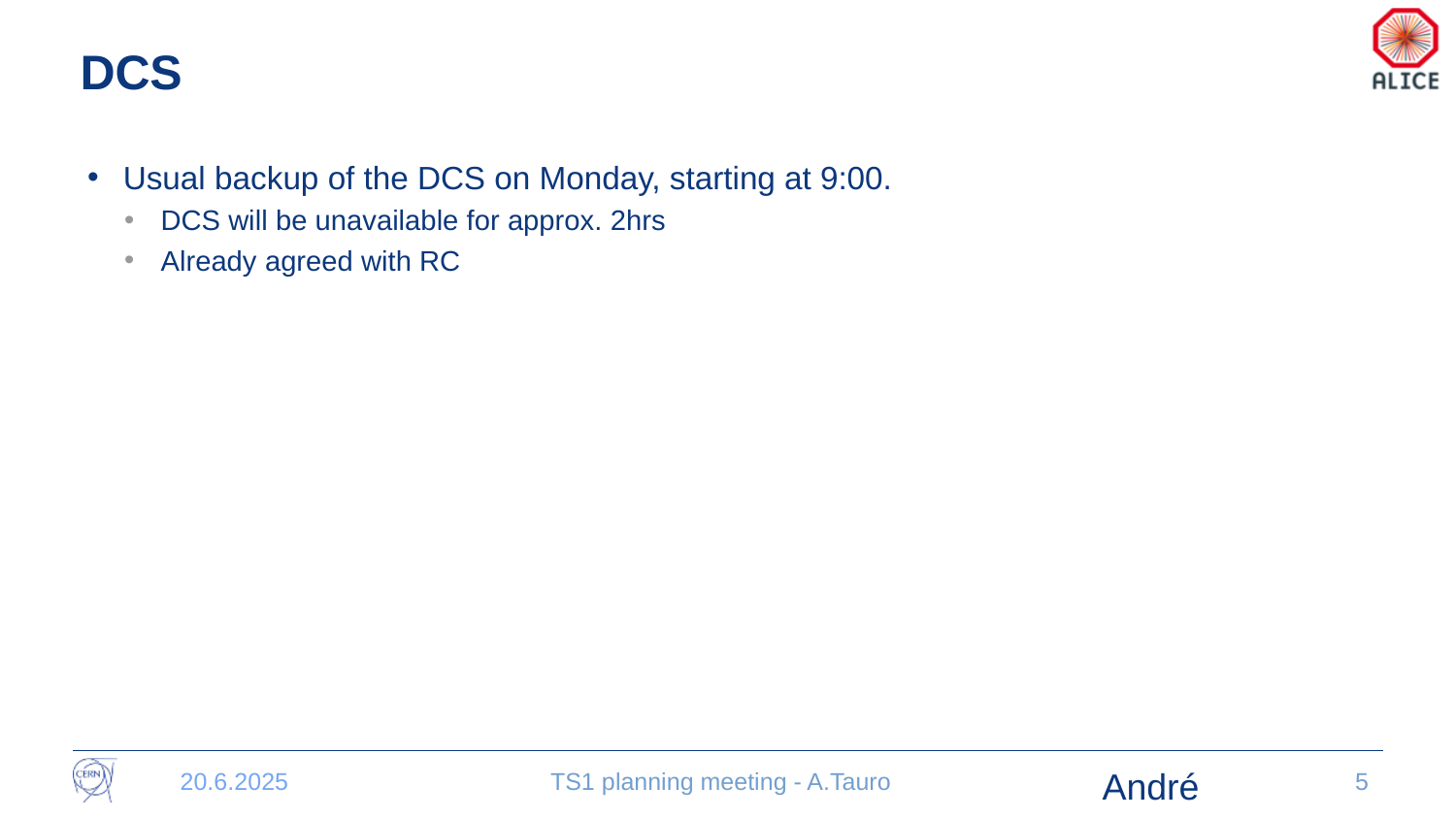

# DCS
Usual backup of the DCS on Monday, starting at 9:00.
DCS will be unavailable for approx. 2hrs
Already agreed with RC
André
20.6.2025
TS1 planning meeting - A.Tauro
5